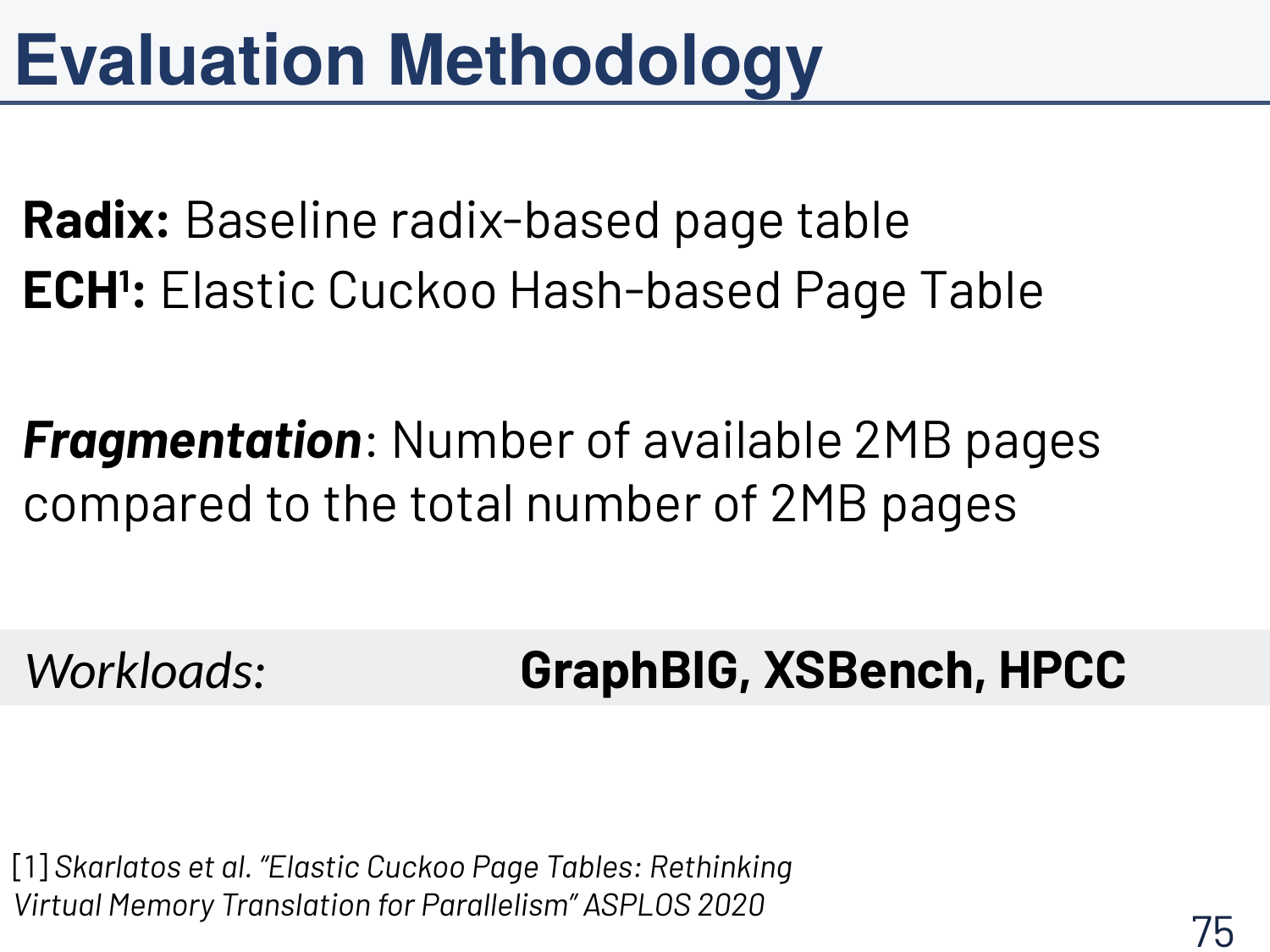

# Evaluation Methodology
Radix: Baseline radix-based page table
ECH1: Elastic Cuckoo Hash-based Page Table

Fragmentation: Number of available 2MB pages
compared to the total number of 2MB pages
 Workloads:		GraphBIG, XSBench, HPCC
[1] Skarlatos et al. “Elastic Cuckoo Page Tables: Rethinking Virtual Memory Translation for Parallelism” ASPLOS 2020
75